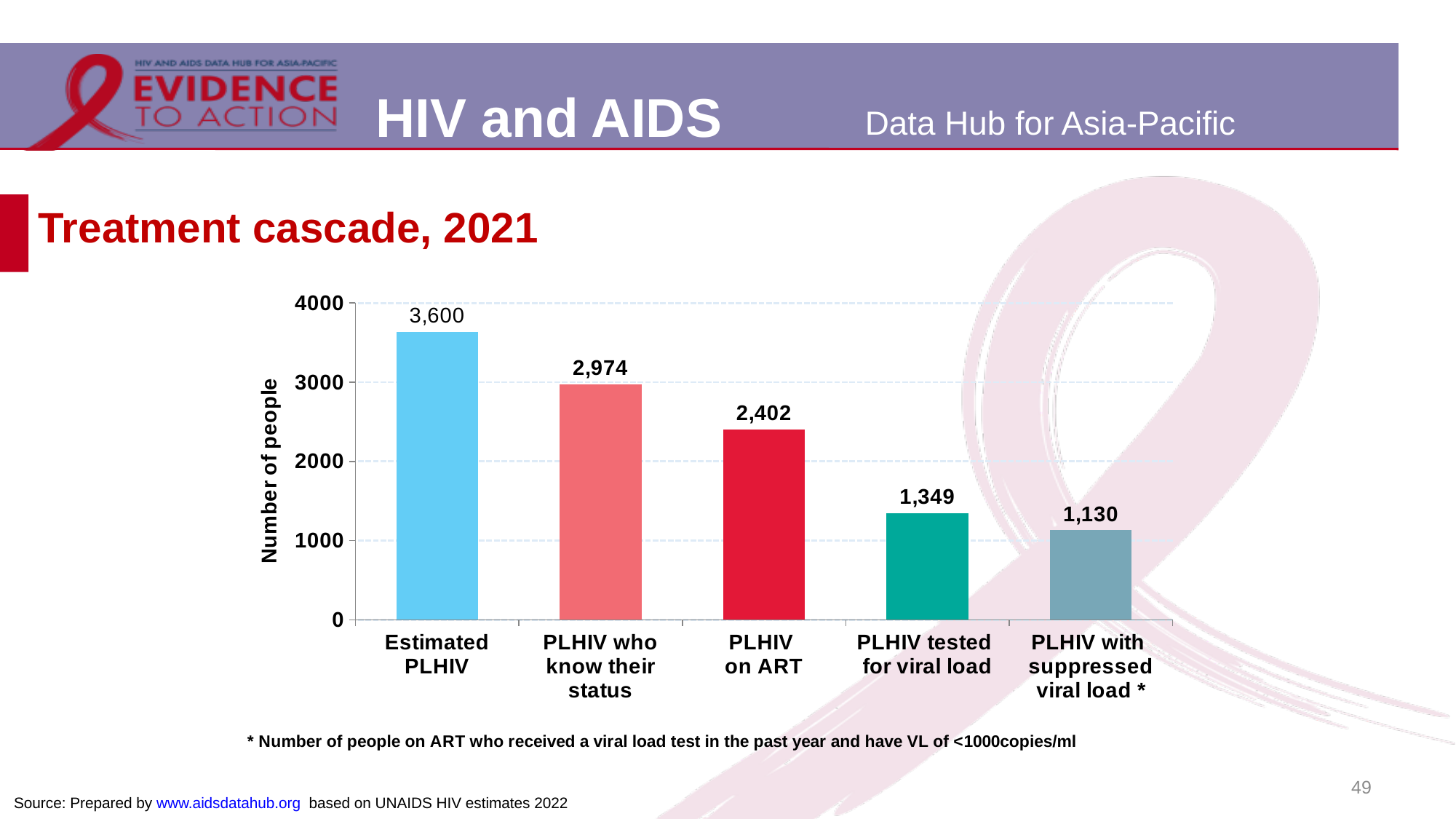

# Treatment cascade, 2021

### Chart

| Category | Sri Lanka |
|---|---|
| Estimated PLHIV | 3638.0 |
| PLHIV who
know their status | 2974.0 |
| PLHIV
on ART | 2402.0 |
| PLHIV tested
for viral load | 1349.0 |
| PLHIV with
suppressed viral load * | 1130.0 |
49
Source: Prepared by www.aidsdatahub.org  based on UNAIDS HIV estimates 2022